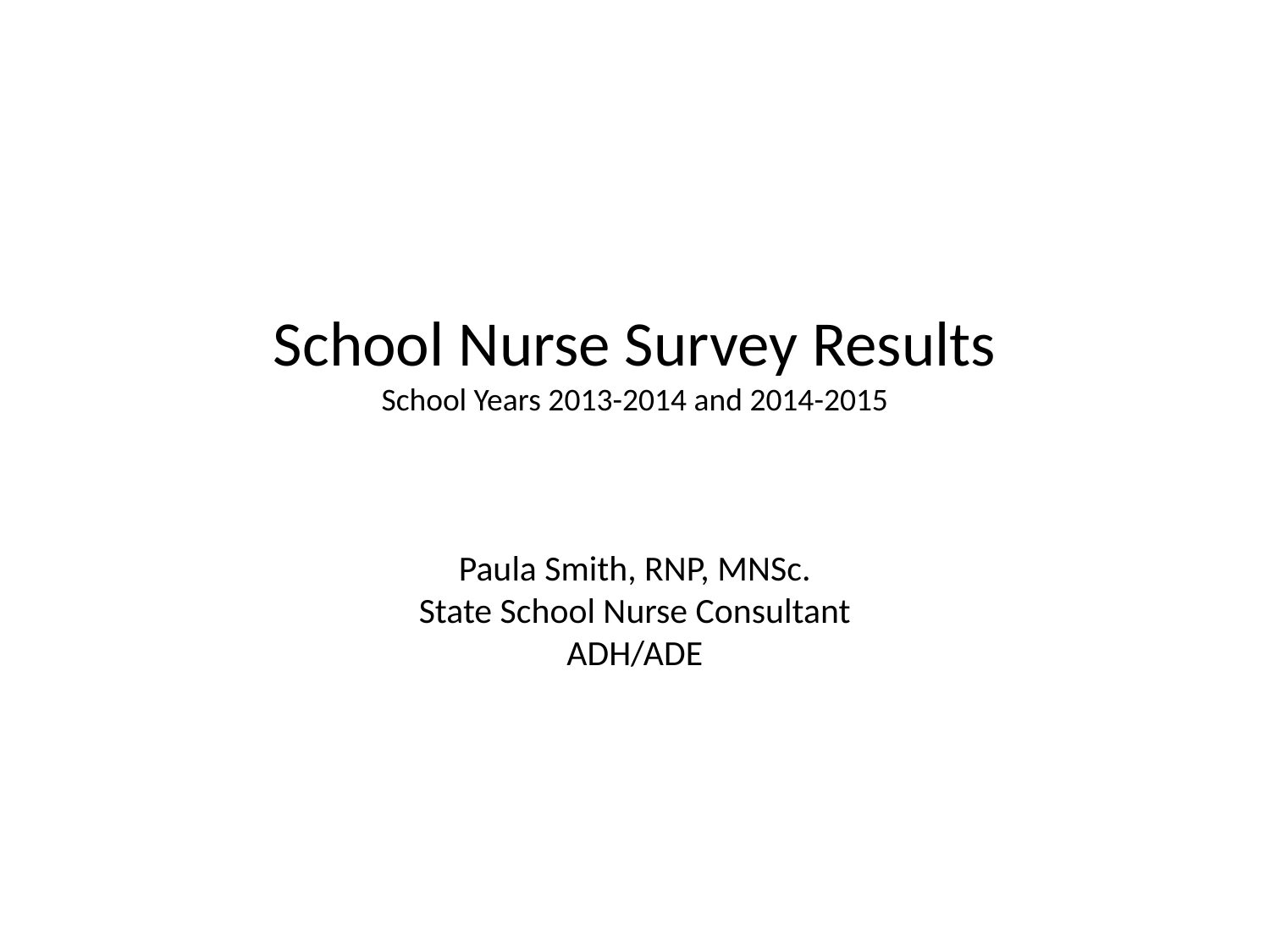

# School Nurse Survey Results School Years 2013-2014 and 2014-2015
Paula Smith, RNP, MNSc.
State School Nurse Consultant
ADH/ADE